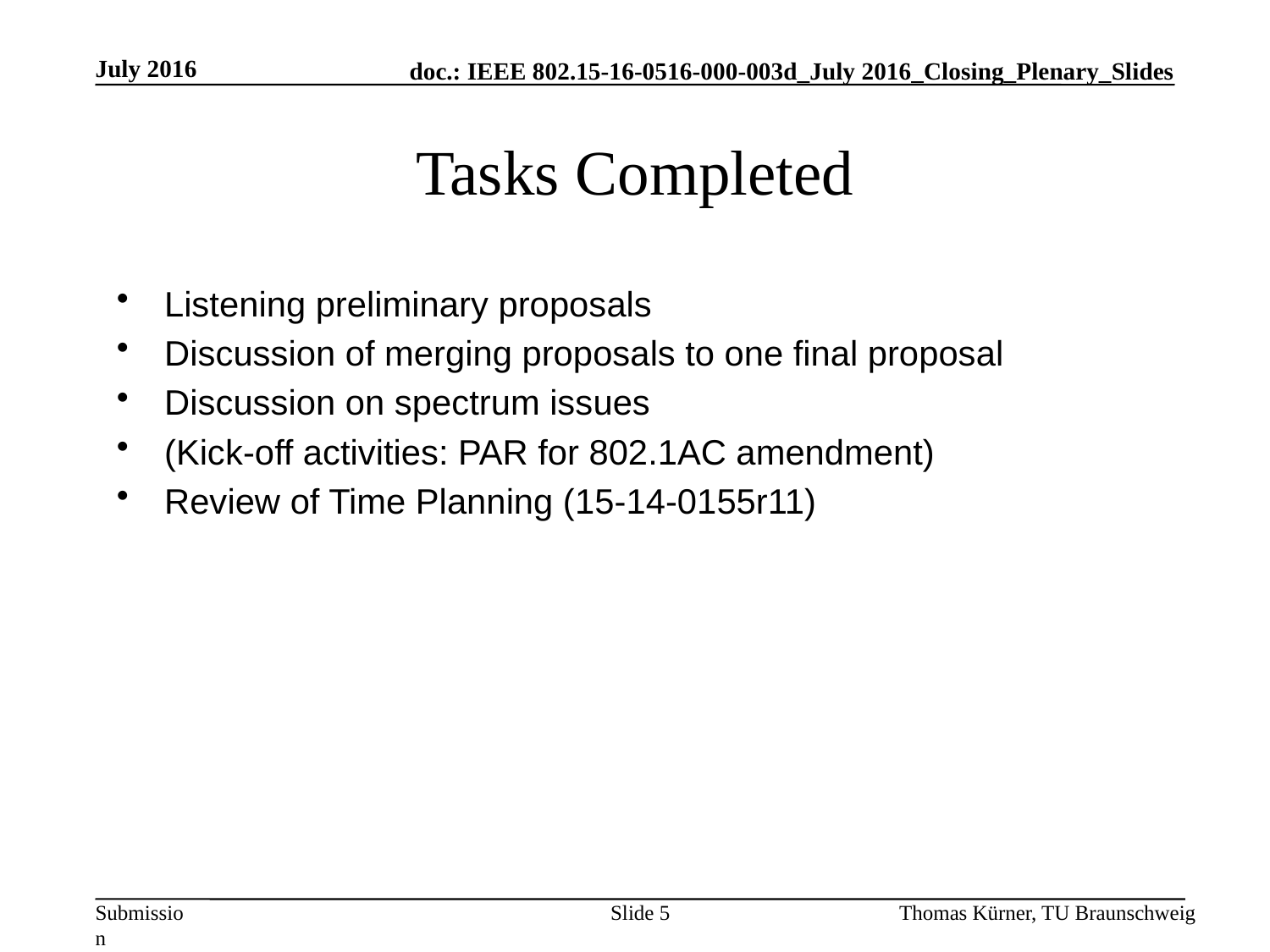

July 2016
# Tasks Completed
Listening preliminary proposals
Discussion of merging proposals to one final proposal
Discussion on spectrum issues
(Kick-off activities: PAR for 802.1AC amendment)
Review of Time Planning (15-14-0155r11)

Slide 5
Thomas Kürner, TU Braunschweig